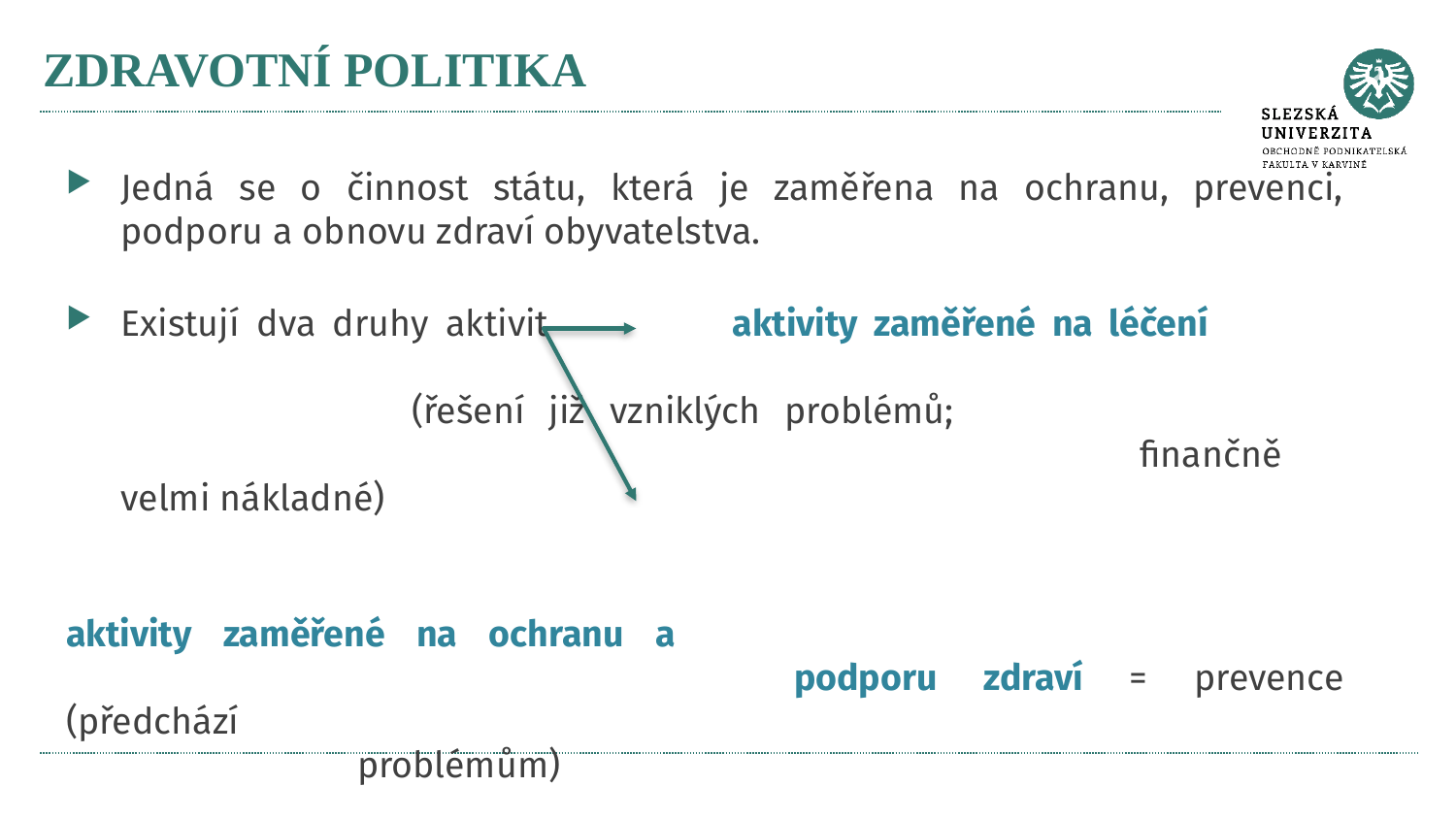

# ZDRAVOTNÍ POLITIKA
Jedná se o činnost státu, která je zaměřena na ochranu, prevenci, podporu a obnovu zdraví obyvatelstva.
Existují dva druhy aktivit 		aktivity zaměřené na léčení 											(řešení již vzniklých problémů; 										finančně velmi nákladné)
					    			aktivity zaměřené na ochranu a 										podporu zdraví = prevence (předchází 									problémům)
Klíčovým principem zdravotní péče je princip sociální solidarity = zdravotní péče je poskytnuta všem, bez ohledu na jejich platební schopnosti.